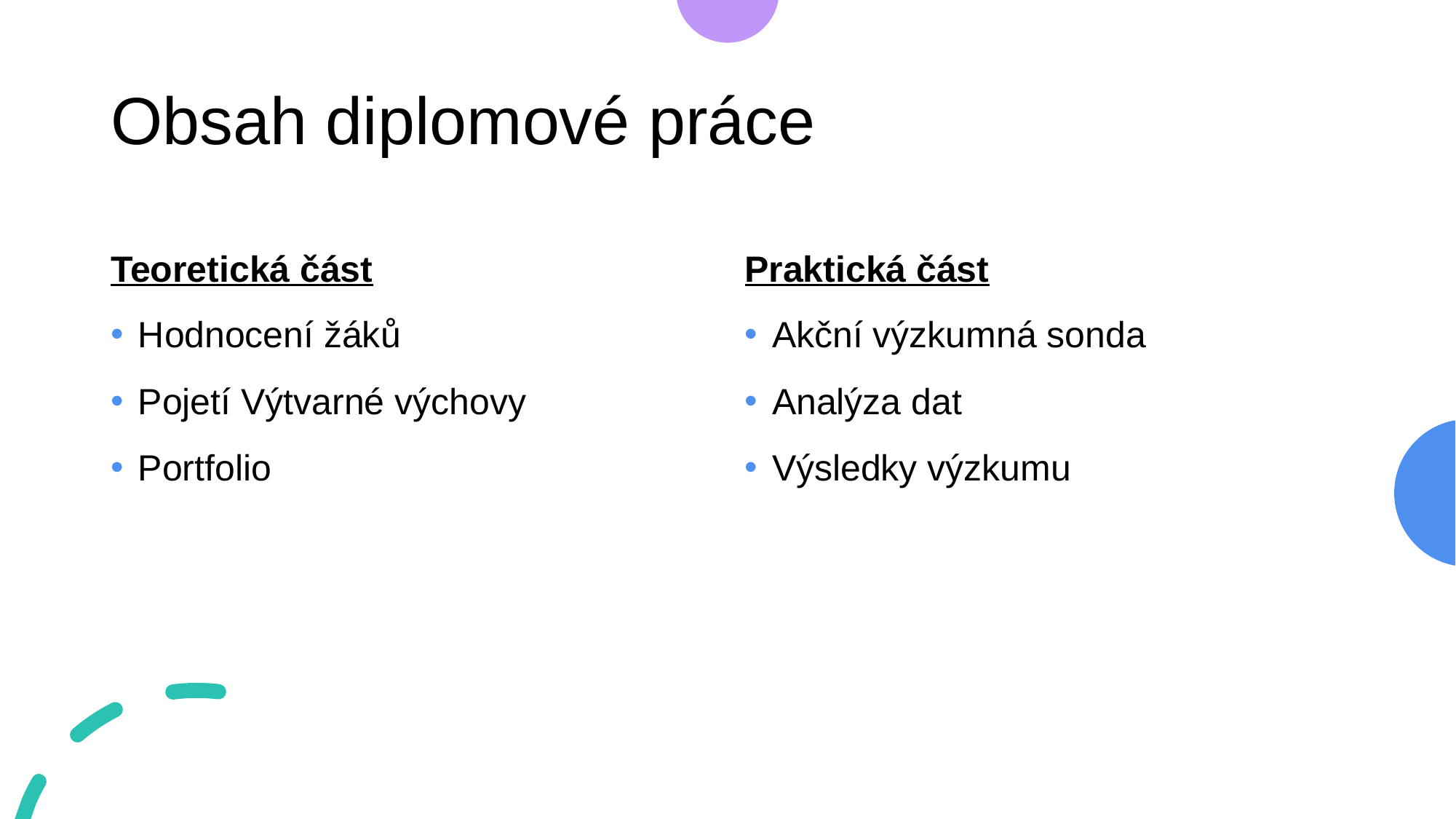

# Obsah diplomové práce
Teoretická část
Hodnocení žáků
Pojetí Výtvarné výchovy
Portfolio

Praktická část
Akční výzkumná sonda
Analýza dat
Výsledky výzkumu